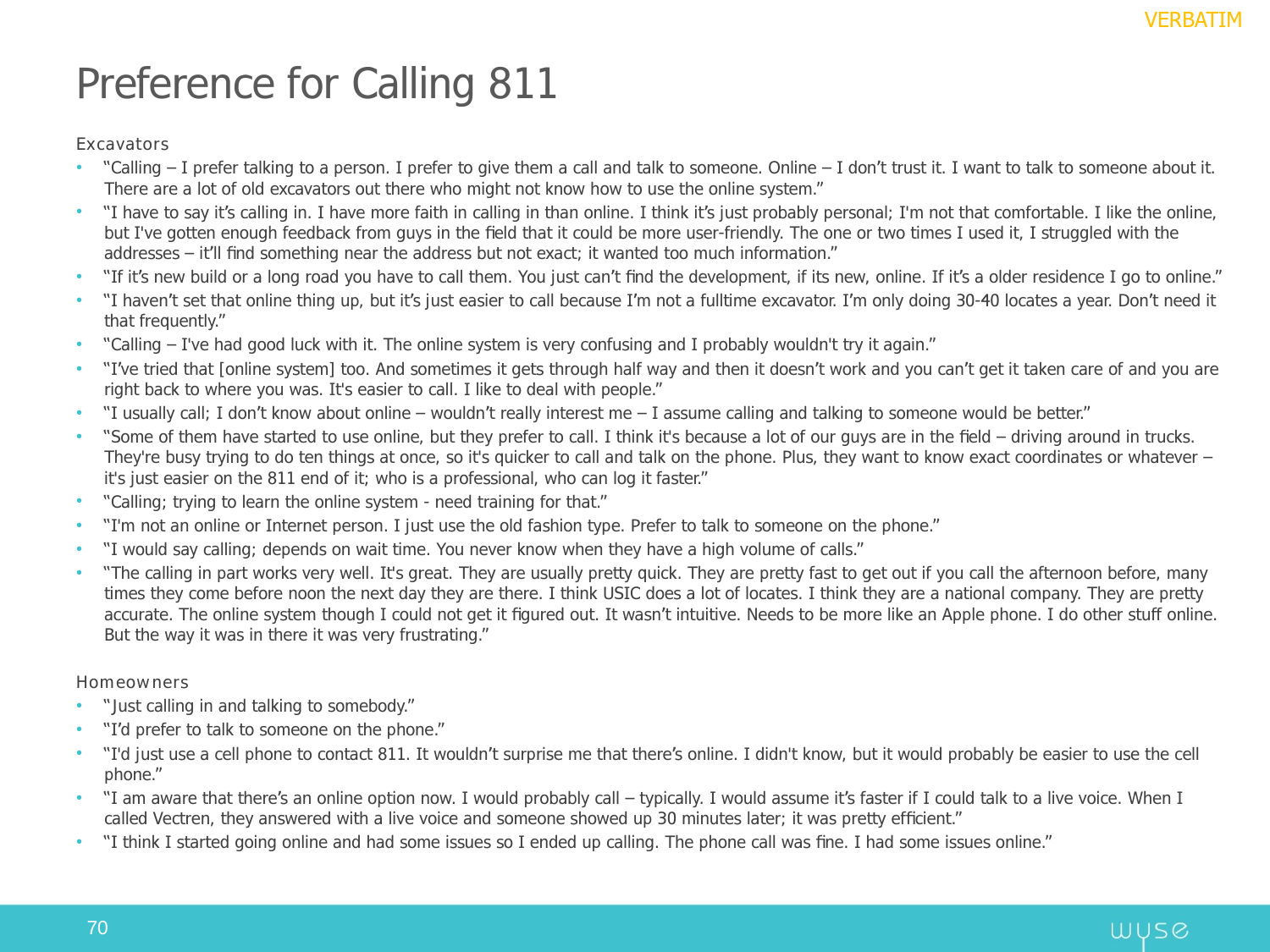

VERBATIM
# Preference for Calling 811
Excavators
“Calling – I prefer talking to a person. I prefer to give them a call and talk to someone. Online – I don’t trust it. I want to talk to someone about it. There are a lot of old excavators out there who might not know how to use the online system.”
“I have to say it’s calling in. I have more faith in calling in than online. I think it’s just probably personal; I'm not that comfortable. I like the online, but I've gotten enough feedback from guys in the field that it could be more user-friendly. The one or two times I used it, I struggled with the addresses – it’ll find something near the address but not exact; it wanted too much information.”
“If it’s new build or a long road you have to call them. You just can’t find the development, if its new, online. If it’s a older residence I go to online.”
“I haven’t set that online thing up, but it’s just easier to call because I’m not a fulltime excavator. I’m only doing 30-40 locates a year. Don’t need it that frequently.”
“Calling – I've had good luck with it. The online system is very confusing and I probably wouldn't try it again.”
“I’ve tried that [online system] too. And sometimes it gets through half way and then it doesn’t work and you can’t get it taken care of and you are right back to where you was. It's easier to call. I like to deal with people.”
“I usually call; I don’t know about online – wouldn’t really interest me – I assume calling and talking to someone would be better.”
“Some of them have started to use online, but they prefer to call. I think it's because a lot of our guys are in the field – driving around in trucks. They're busy trying to do ten things at once, so it's quicker to call and talk on the phone. Plus, they want to know exact coordinates or whatever – it's just easier on the 811 end of it; who is a professional, who can log it faster.”
“Calling; trying to learn the online system - need training for that.”
“I'm not an online or Internet person. I just use the old fashion type. Prefer to talk to someone on the phone.”
“I would say calling; depends on wait time. You never know when they have a high volume of calls.”
“The calling in part works very well. It's great. They are usually pretty quick. They are pretty fast to get out if you call the afternoon before, many times they come before noon the next day they are there. I think USIC does a lot of locates. I think they are a national company. They are pretty accurate. The online system though I could not get it figured out. It wasn’t intuitive. Needs to be more like an Apple phone. I do other stuff online. But the way it was in there it was very frustrating.”

Homeowners
“Just calling in and talking to somebody.”
“I’d prefer to talk to someone on the phone.”
“I'd just use a cell phone to contact 811. It wouldn’t surprise me that there’s online. I didn't know, but it would probably be easier to use the cell phone.”
“I am aware that there’s an online option now. I would probably call – typically. I would assume it’s faster if I could talk to a live voice. When I called Vectren, they answered with a live voice and someone showed up 30 minutes later; it was pretty efficient.”
“I think I started going online and had some issues so I ended up calling. The phone call was fine. I had some issues online.”

70